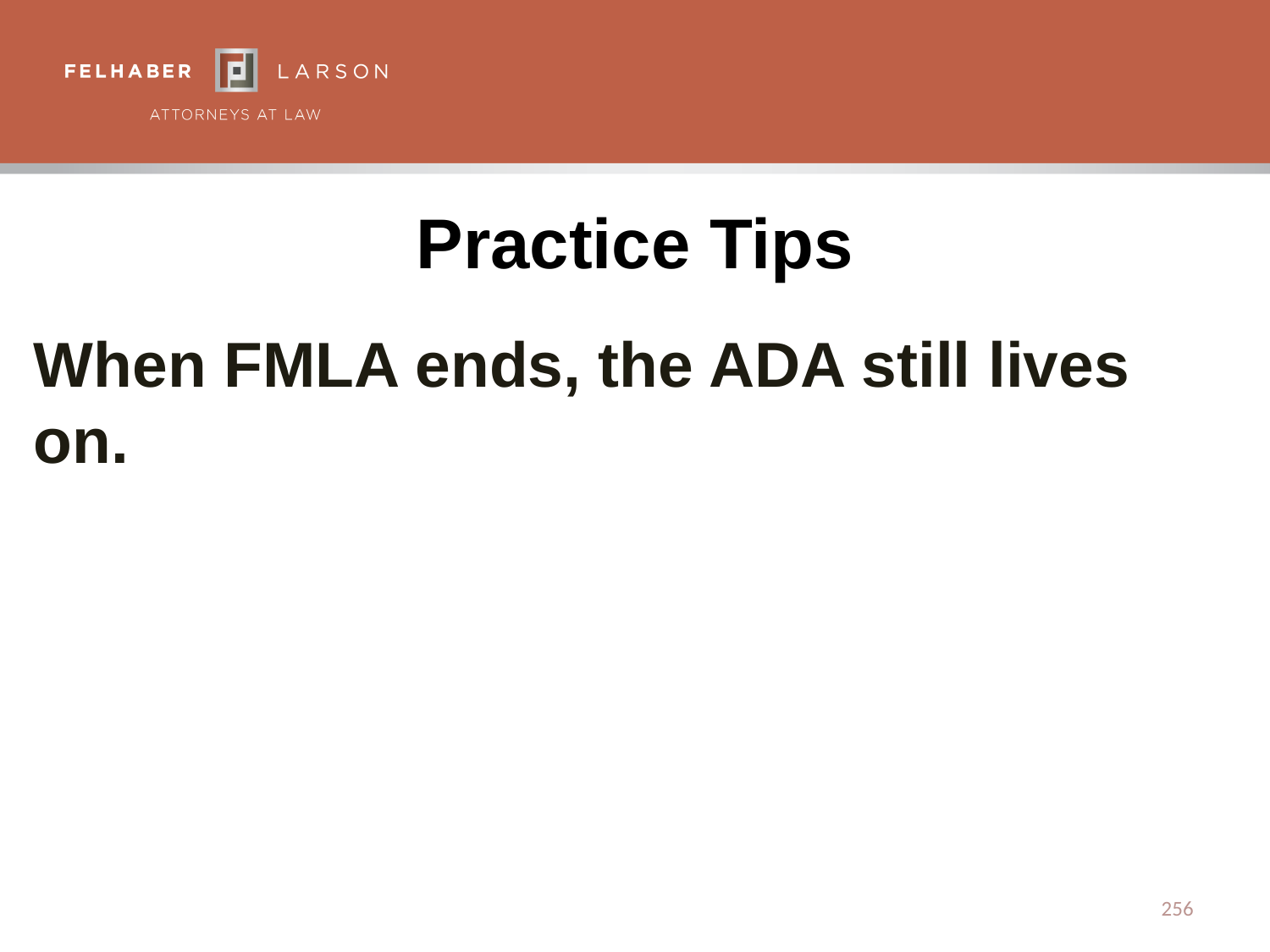

# Practice Tips
When FMLA ends, the ADA still lives on.
256